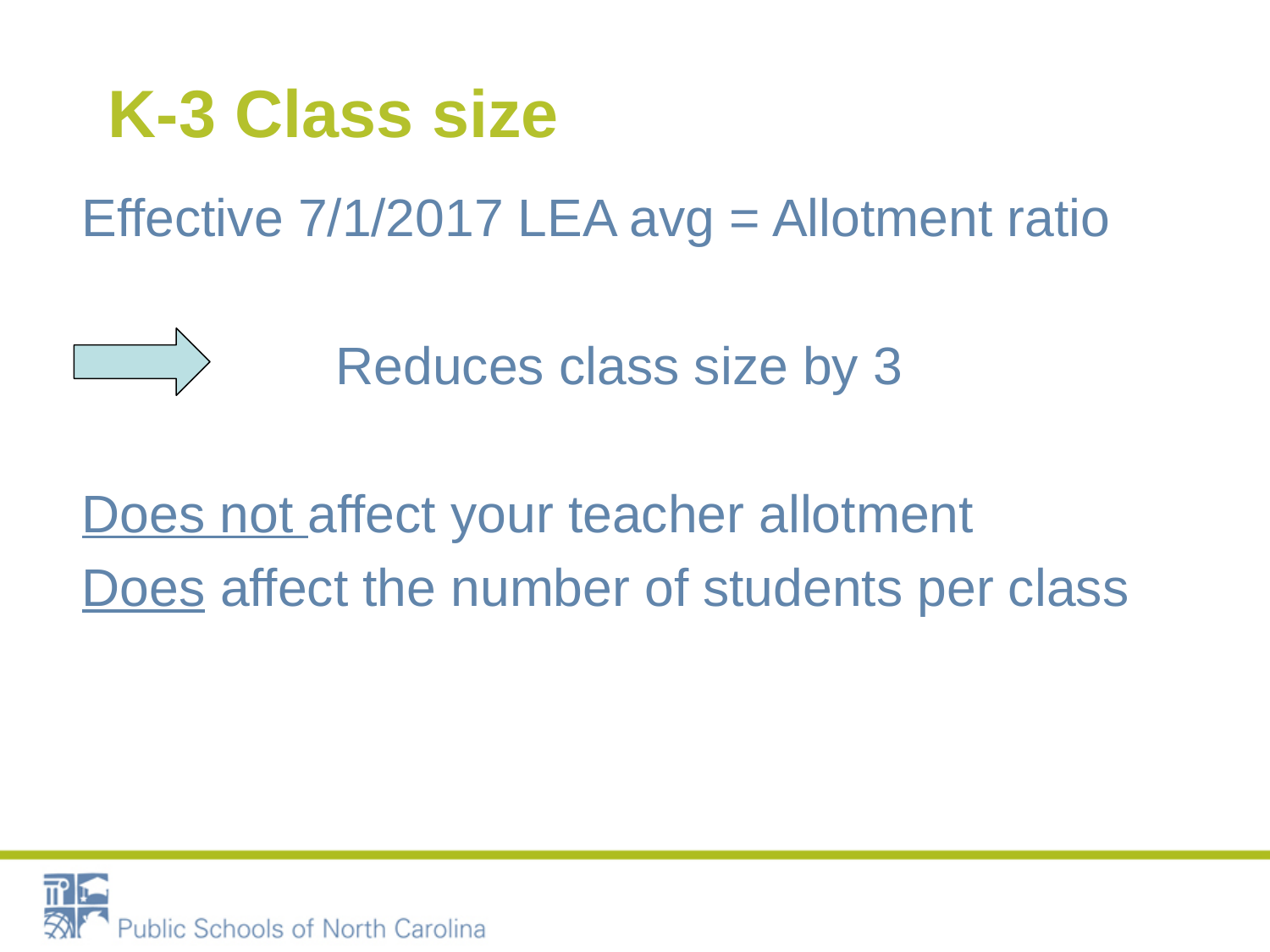

# K-3 Class size
Effective 7/1/2017 LEA avg = Allotment ratio

		Reduces class size by 3

Does not affect your teacher allotment
Does affect the number of students per class